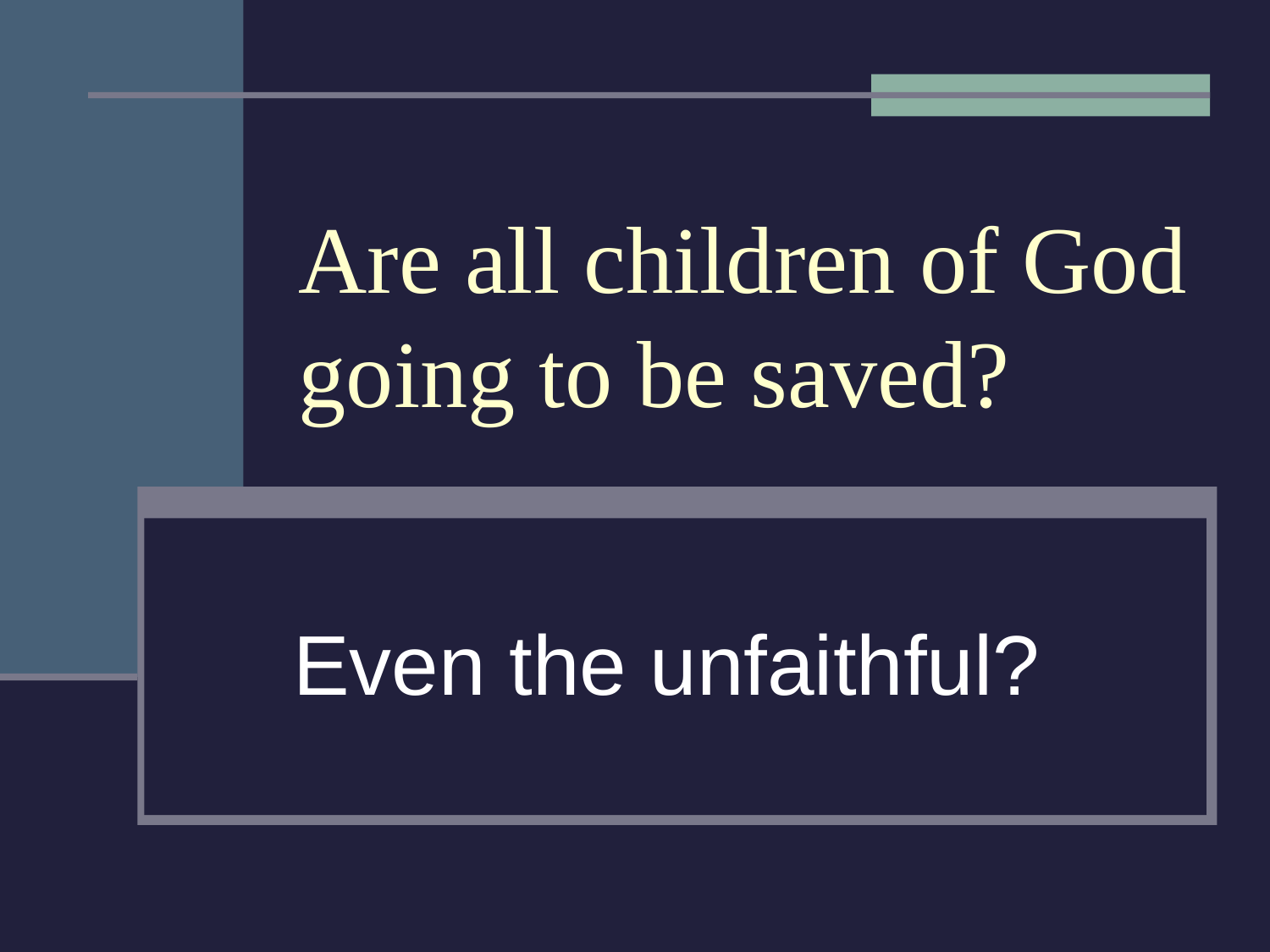

# Are all children of God going to be saved?
Even the unfaithful?